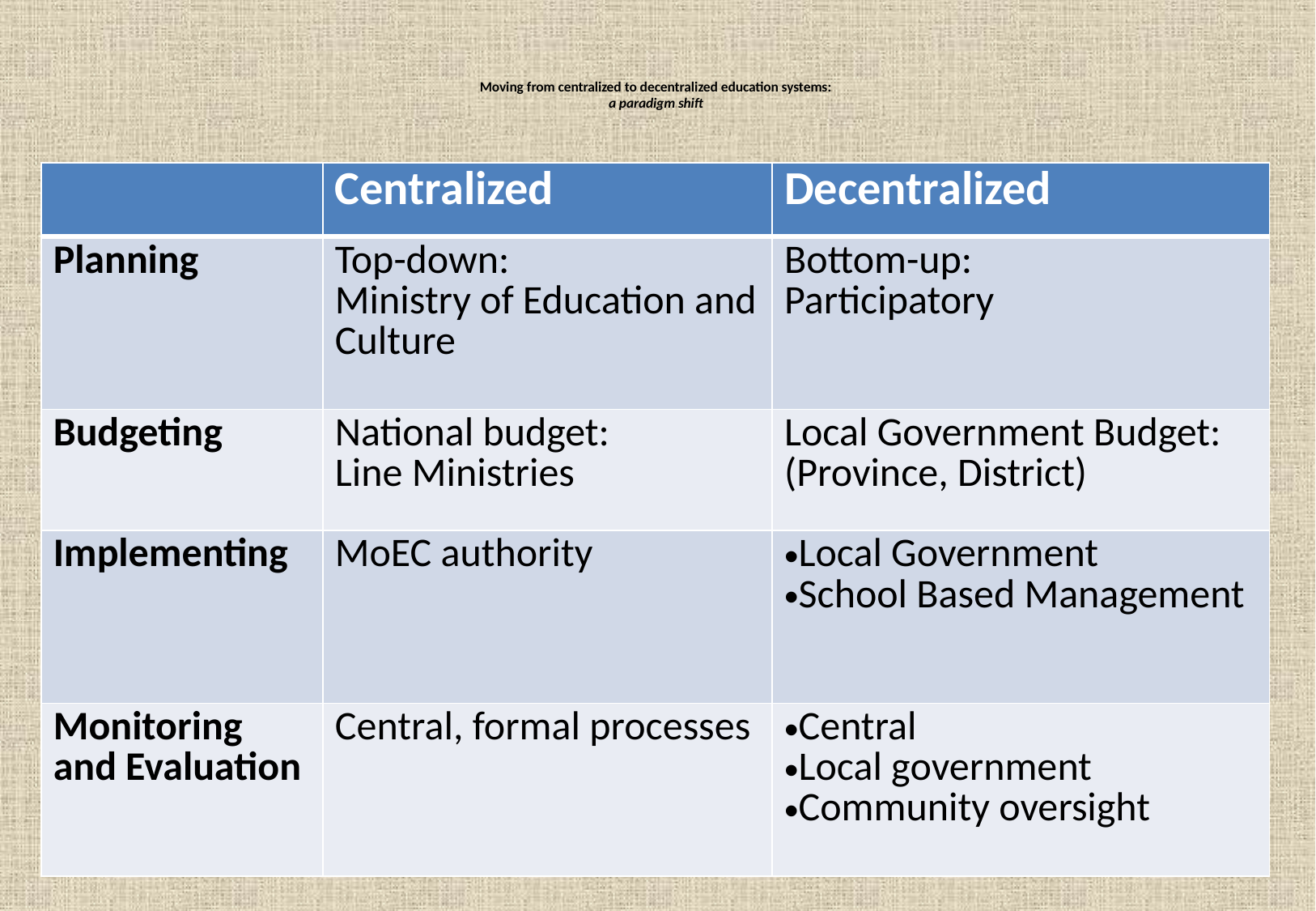

# Moving from centralized to decentralized education systems: a paradigm shift
.
|  | Centralized | Decentralized |
| --- | --- | --- |
| Planning | Top-down: Ministry of Education and Culture | Bottom-up: Participatory |
| Budgeting | National budget: Line Ministries | Local Government Budget: (Province, District) |
| Implementing | MoEC authority | Local Government School Based Management |
| Monitoring and Evaluation | Central, formal processes | Central Local government Community oversight |
2